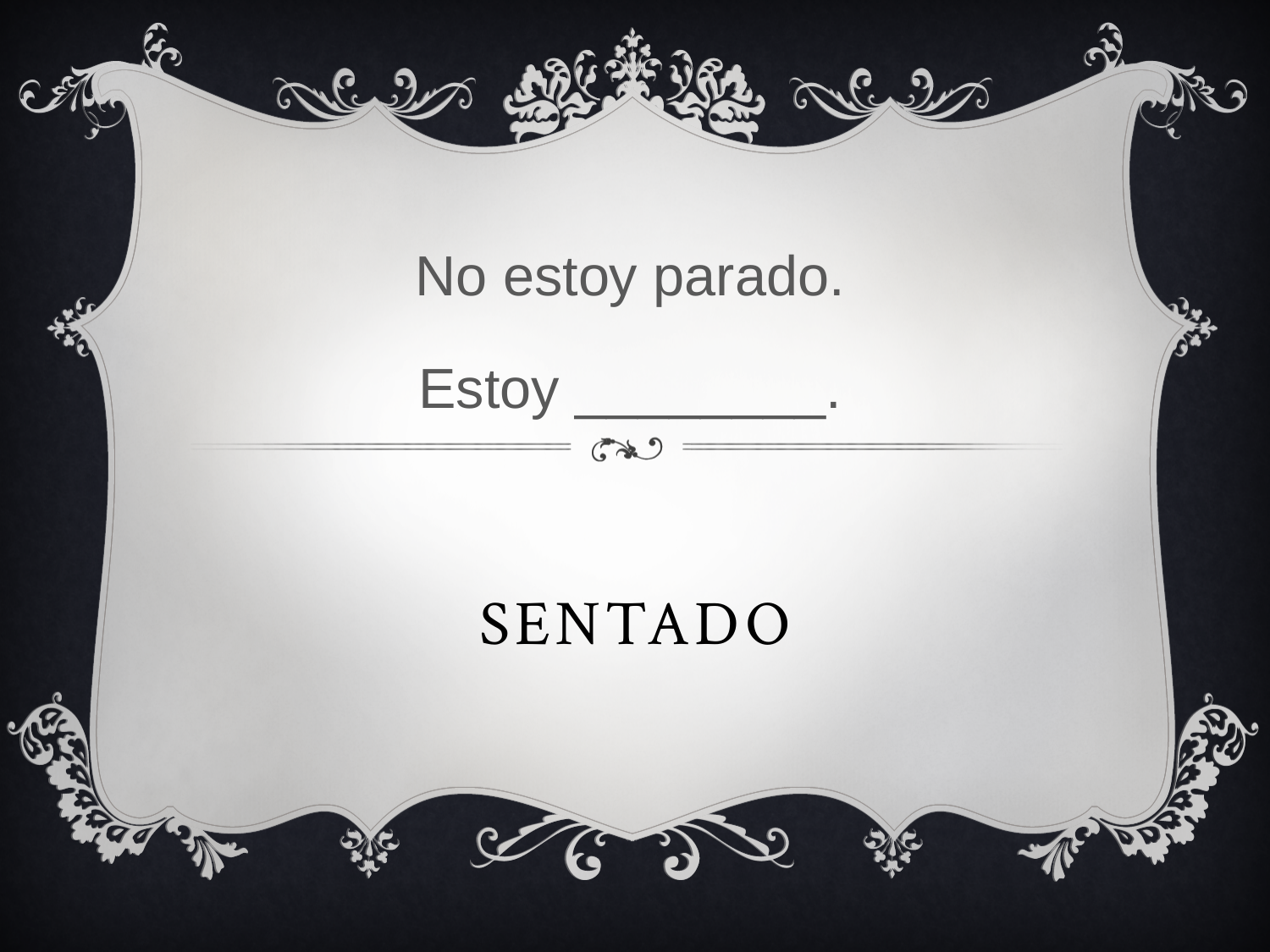

No estoy parado.
Estoy ________.
# sentado